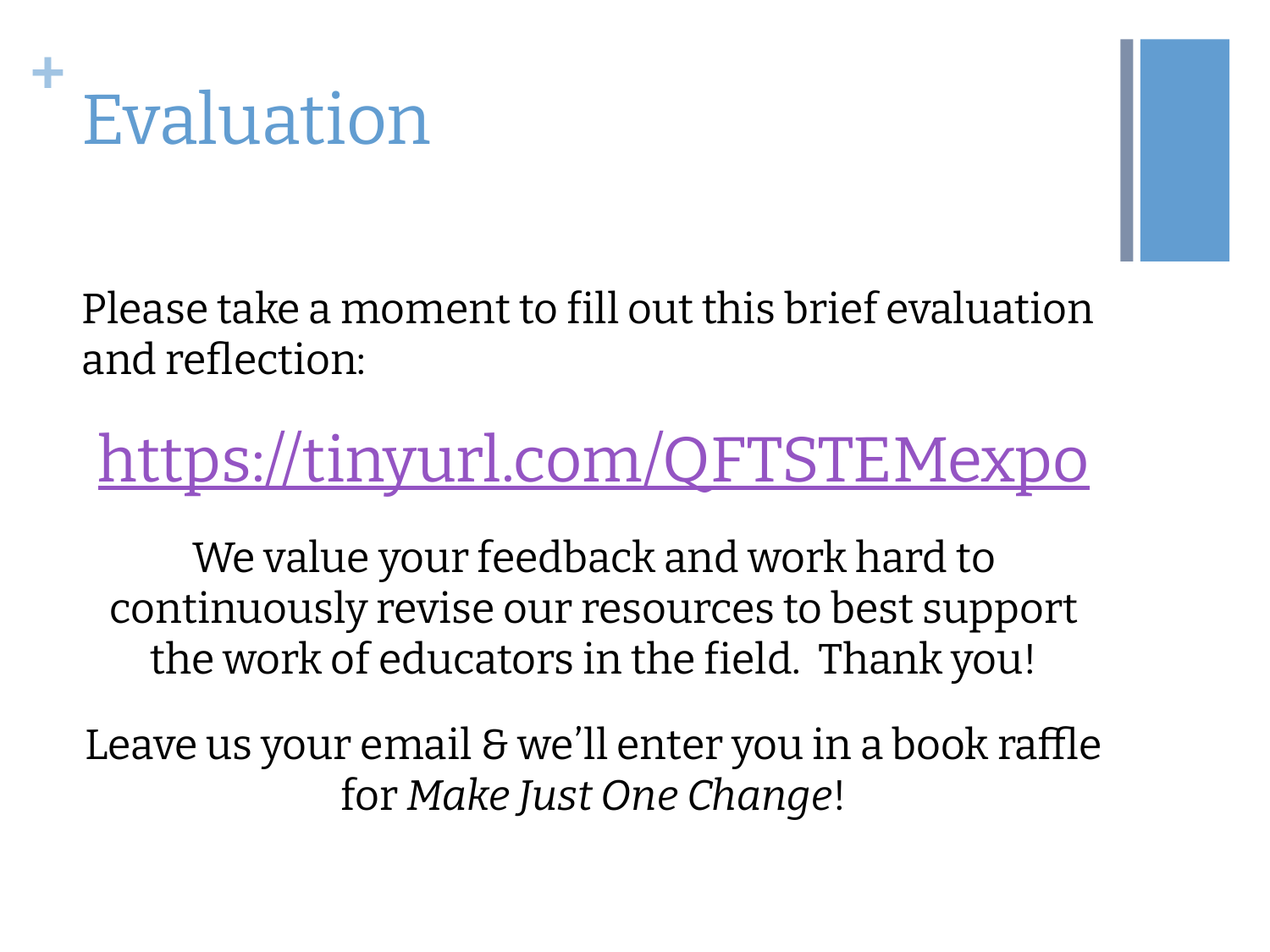

# Evaluation
Please take a moment to fill out this brief evaluation and reflection:
https://tinyurl.com/QFTSTEMexpo
We value your feedback and work hard to continuously revise our resources to best support the work of educators in the field.  Thank you!
Leave us your email & we’ll enter you in a book raffle for Make Just One Change!